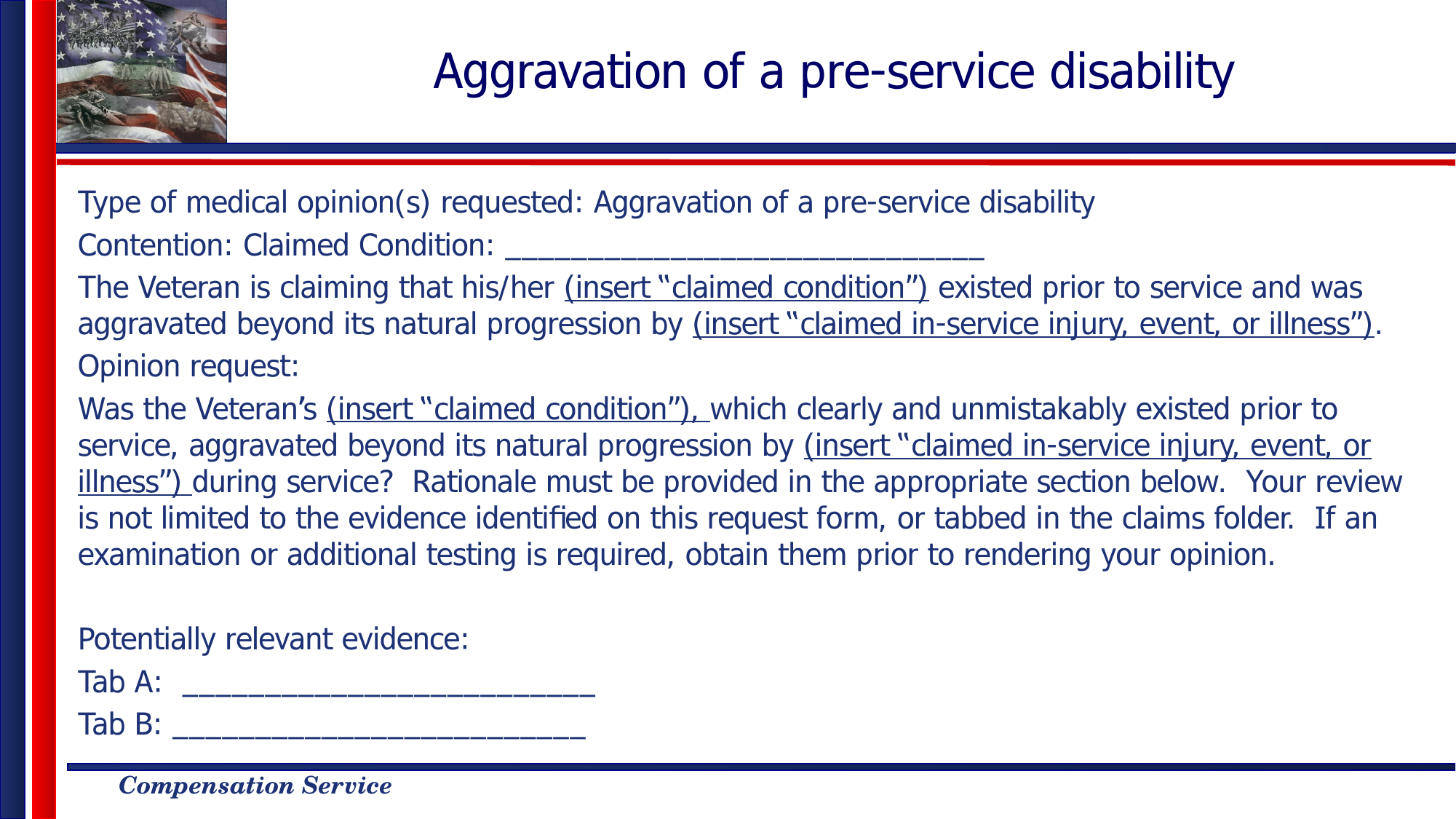

# Aggravation of a pre-service disability
Type of medical opinion(s) requested: Aggravation of a pre-service disability
Contention: Claimed Condition: _____________________________
The Veteran is claiming that his/her (insert “claimed condition”) existed prior to service and was aggravated beyond its natural progression by (insert “claimed in-service injury, event, or illness”).
Opinion request:
Was the Veteran’s (insert “claimed condition”), which clearly and unmistakably existed prior to service, aggravated beyond its natural progression by (insert “claimed in-service injury, event, or illness”) during service?  Rationale must be provided in the appropriate section below.  Your review is not limited to the evidence identified on this request form, or tabbed in the claims folder.  If an examination or additional testing is required, obtain them prior to rendering your opinion.

Potentially relevant evidence:
Tab A:  _________________________
Tab B: _________________________